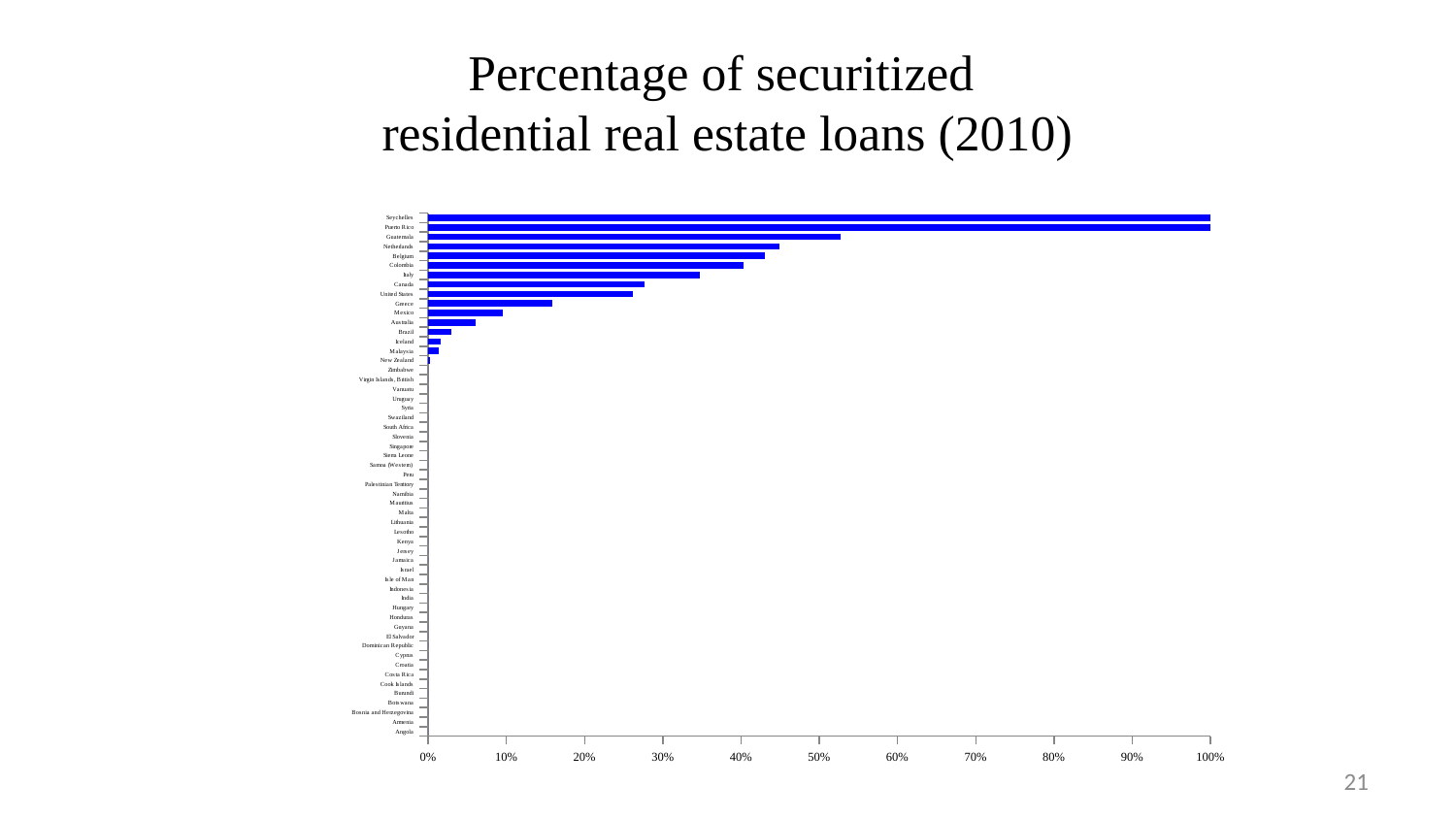

# Percentage of securitized residential real estate loans (2010)

### Chart

| Category |  |
|---|---|
| Angola | 0.0 |
| Armenia | 0.0 |
| Bosnia and Herzegovina | 0.0 |
| Botswana | 0.0 |
| Burundi | 0.0 |
| Cook Islands | 0.0 |
| Costa Rica | 0.0 |
| Croatia | 0.0 |
| Cyprus | 0.0 |
| Dominican Republic | 0.0 |
| El Salvador | 0.0 |
| Guyana | 0.0 |
| Honduras | 0.0 |
| Hungary | 0.0 |
| India | 0.0 |
| Indonesia | 0.0 |
| Isle of Man | 0.0 |
| Israel | 0.0 |
| Jamaica | 0.0 |
| Jersey | 0.0 |
| Kenya | 0.0 |
| Lesotho | 0.0 |
| Lithuania | 0.0 |
| Malta | 0.0 |
| Mauritius | 0.0 |
| Namibia | 0.0 |
| Palestinian Territory | 0.0 |
| Peru | 0.0 |
| Samoa (Western)  | 0.0 |
| Sierra Leone | 0.0 |
| Singapore | 0.0 |
| Slovenia | 0.0 |
| South Africa | 0.0 |
| Swaziland | 0.0 |
| Syria | 0.0 |
| Uruguay | 0.0 |
| Vanuatu | 0.0 |
| Virgin Islands, British | 0.0 |
| Zimbabwe | 0.0 |
| New Zealand | 0.002300000000000005 |
| Malaysia | 0.014199999999999944 |
| Iceland | 0.015800000000000043 |
| Brazil | 0.029300000000000003 |
| Australia | 0.06100000000000001 |
| Mexico | 0.09500000000000004 |
| Greece | 0.15900000000000059 |
| United States | 0.262 |
| Canada | 0.2765 |
| Italy | 0.3470000000000003 |
| Colombia | 0.403 |
| Belgium | 0.4300000000000004 |
| Netherlands | 0.449 |
| Guatemala | 0.527 |
| Puerto Rico | 1.0 |
| Seychelles | 1.0 |
21